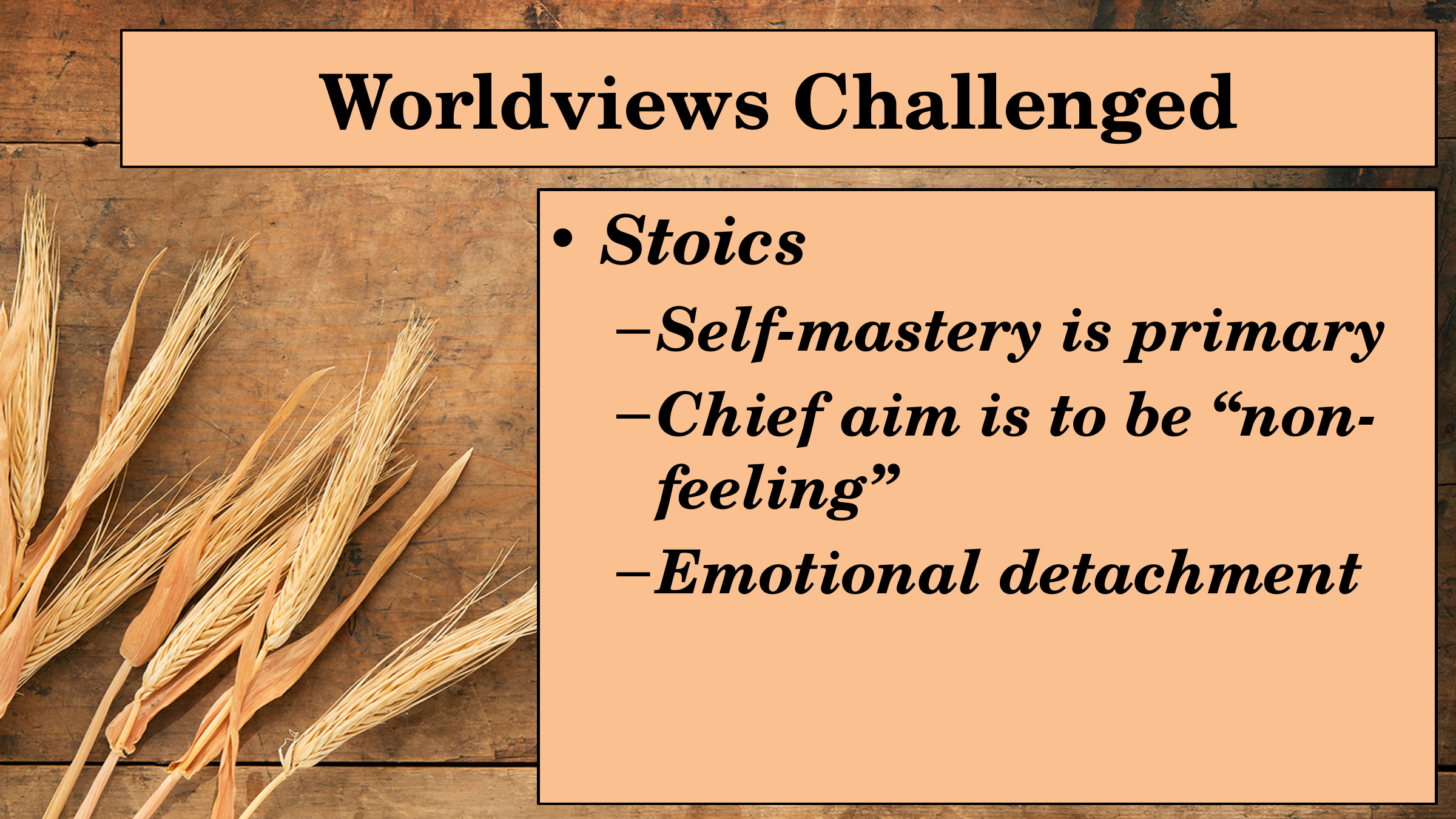

# Worldviews Challenged
Stoics
Self-mastery is primary
Chief aim is to be “non-feeling”
Emotional detachment